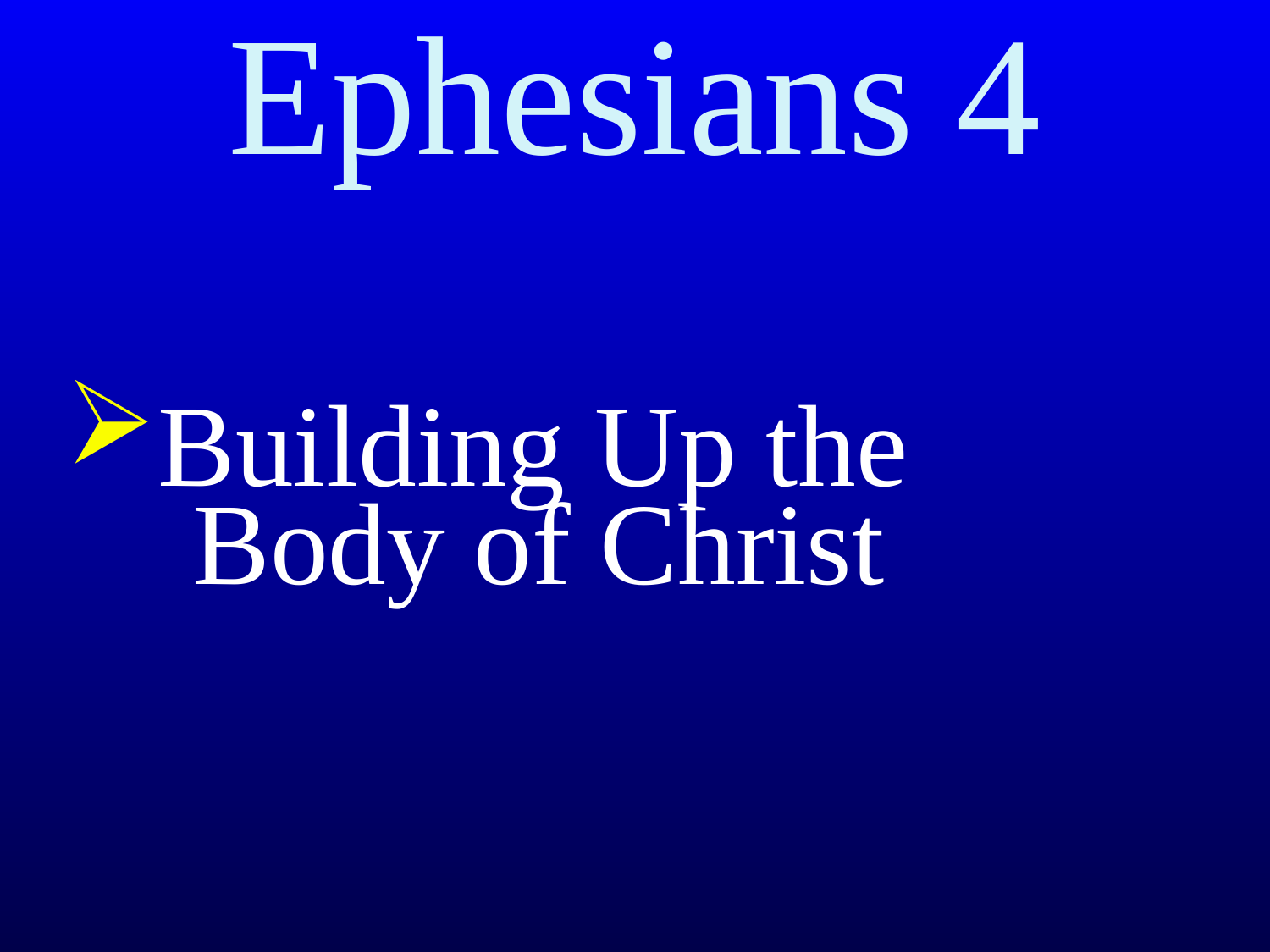

# Ephesians 4
Building Up the
   Body of Christ